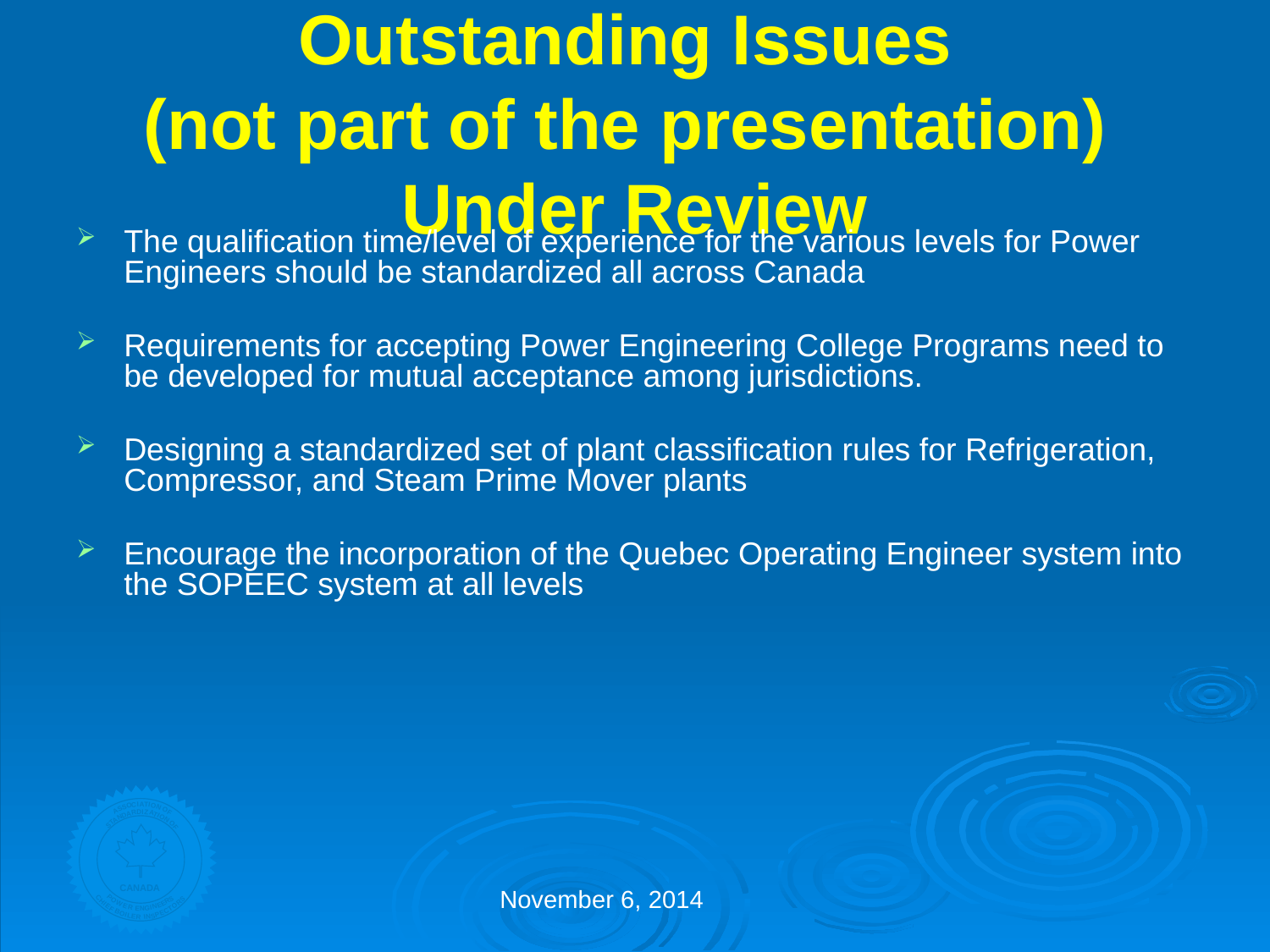

# Outstanding Issues (not part of the presentation) Under Review
The qualification time/level of experience for the various levels for Power Engineers should be standardized all across Canada

Requirements for accepting Power Engineering College Programs need to be developed for mutual acceptance among jurisdictions.

Designing a standardized set of plant classification rules for Refrigeration, Compressor, and Steam Prime Mover plants

Encourage the incorporation of the Quebec Operating Engineer system into the SOPEEC system at all levels